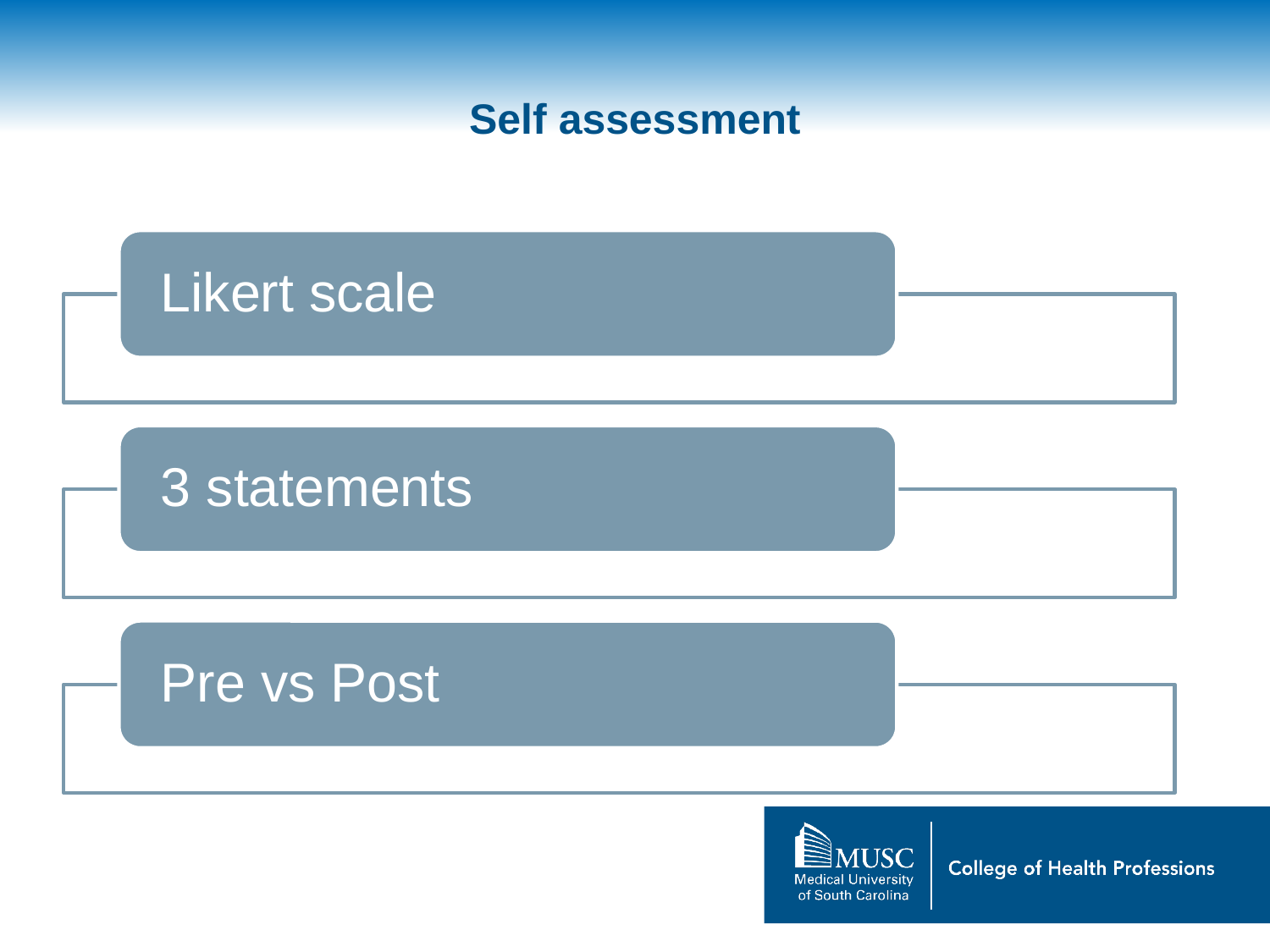

# Self assessment
Likert scale
3 statements
Pre vs Post